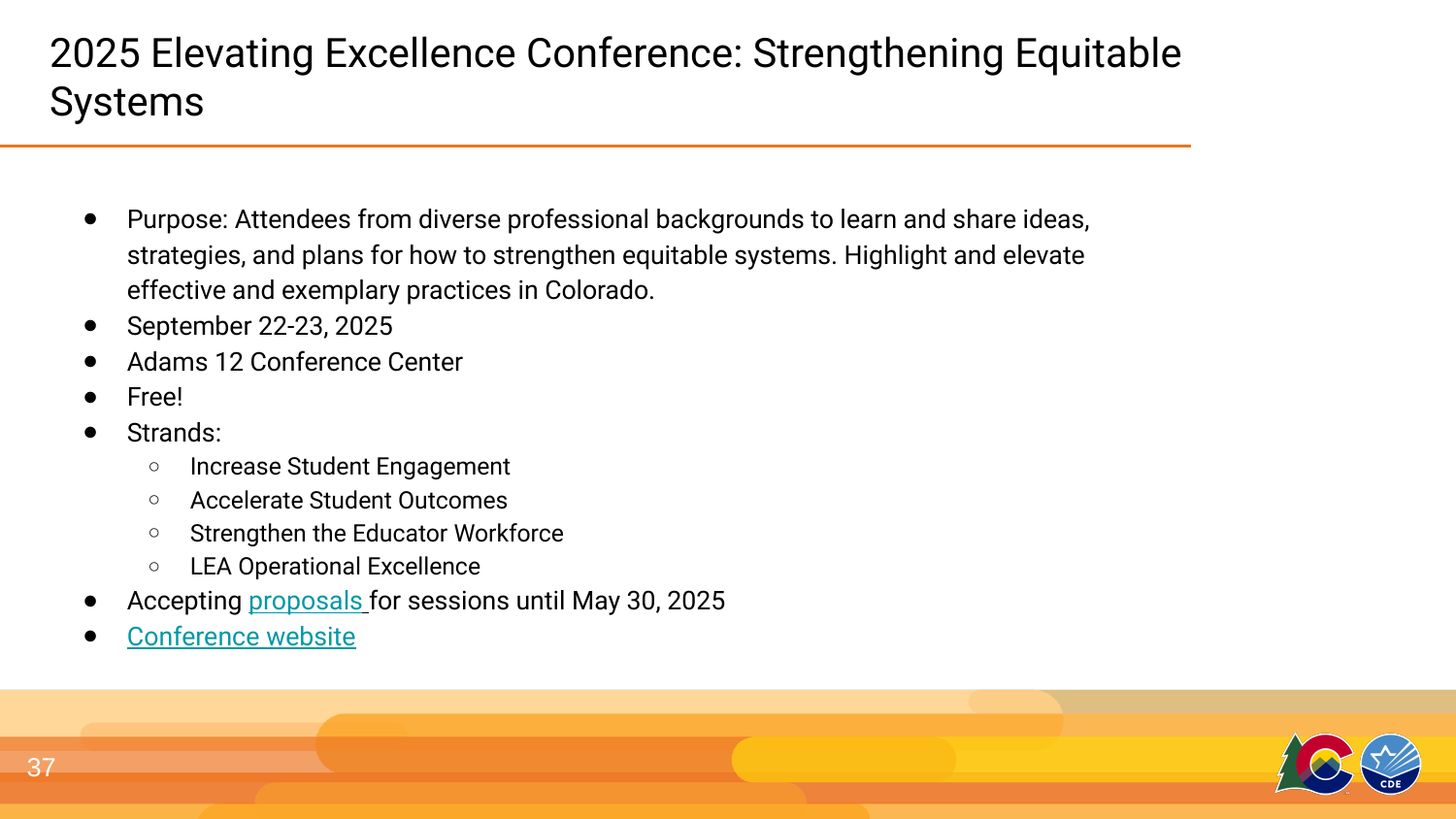

# 2025 Elevating Excellence Conference: Strengthening Equitable Systems
Purpose: Attendees from diverse professional backgrounds to learn and share ideas, strategies, and plans for how to strengthen equitable systems. Highlight and elevate effective and exemplary practices in Colorado.
September 22-23, 2025
Adams 12 Conference Center
Free!
Strands:
Increase Student Engagement
Accelerate Student Outcomes
Strengthen the Educator Workforce
LEA Operational Excellence
Accepting proposals for sessions until May 30, 2025
Conference website